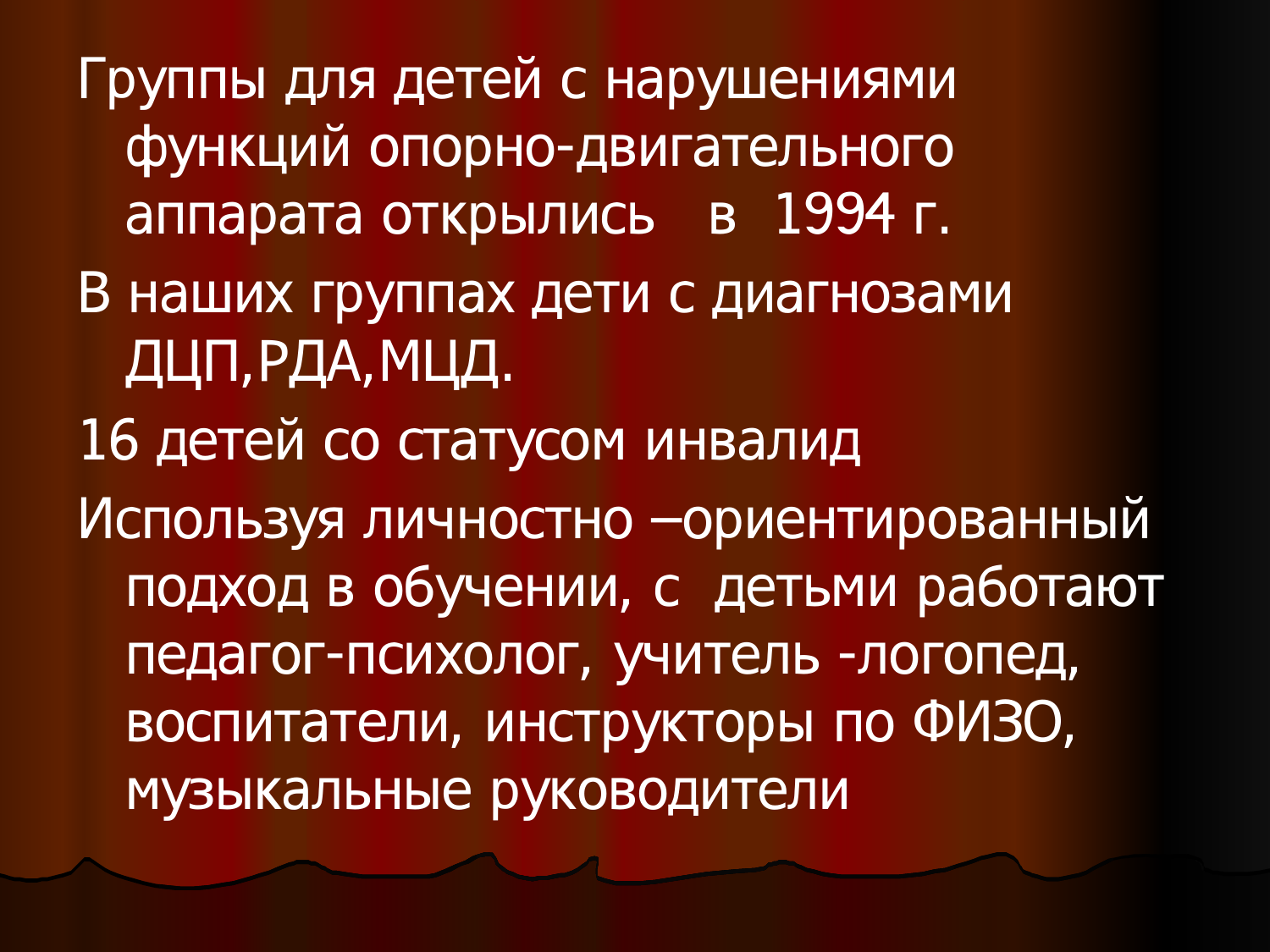

Группы для детей с нарушениями функций опорно-двигательного аппарата открылись   в  1994 г.
В наших группах дети с диагнозами ДЦП,РДА,МЦД.
16 детей со статусом инвалид
Используя личностно –ориентированный подход в обучении, с  детьми работают педагог-психолог, учитель -логопед, воспитатели, инструкторы по ФИЗО, музыкальные руководители